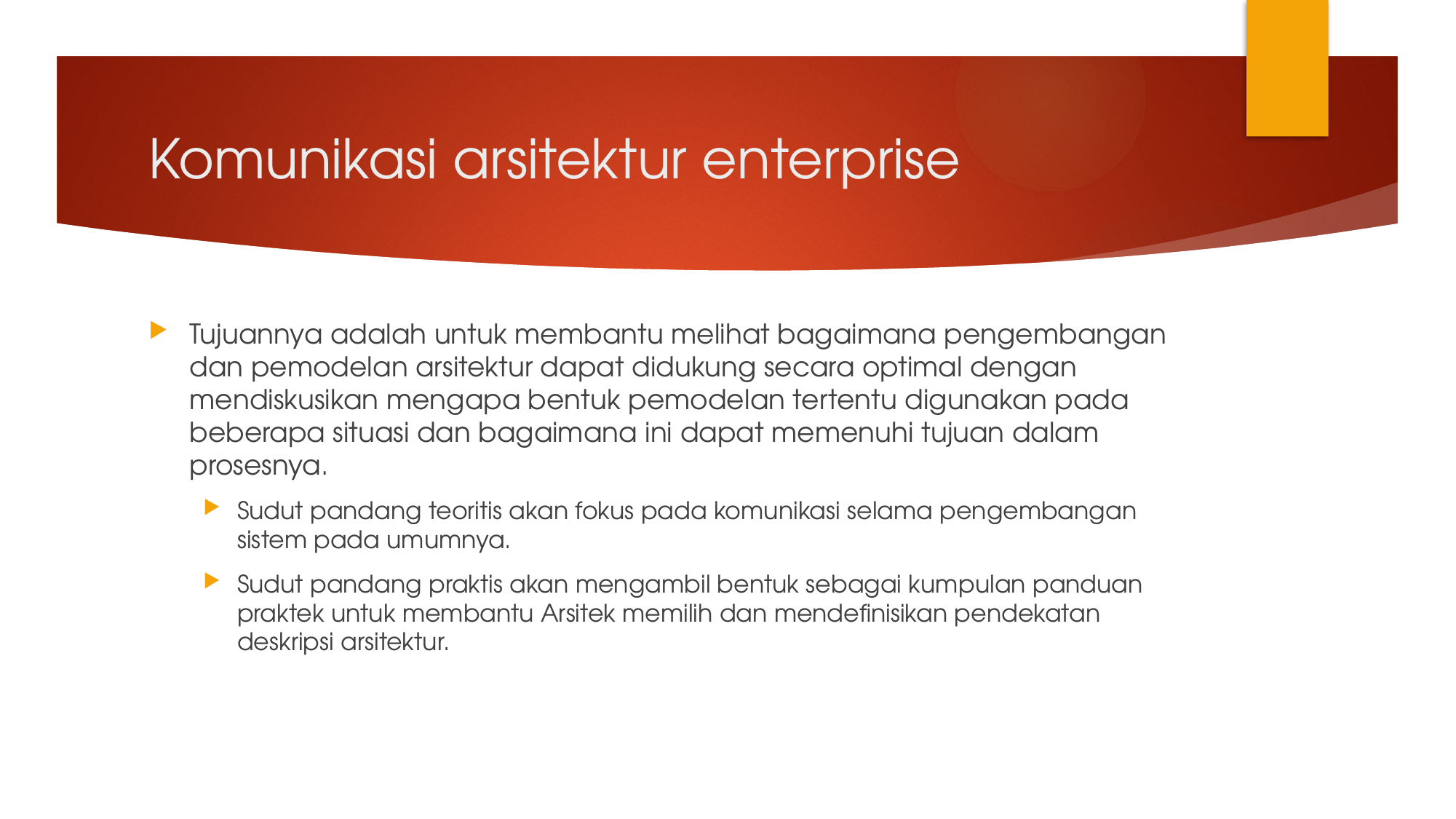

# Komunikasi arsitektur enterprise
Tujuannya adalah untuk membantu melihat bagaimana pengembangan dan pemodelan arsitektur dapat didukung secara optimal dengan mendiskusikan mengapa bentuk pemodelan tertentu digunakan pada beberapa situasi dan bagaimana ini dapat memenuhi tujuan dalam prosesnya.
Sudut pandang teoritis akan fokus pada komunikasi selama pengembangan sistem pada umumnya.
Sudut pandang praktis akan mengambil bentuk sebagai kumpulan panduan praktek untuk membantu Arsitek memilih dan mendefinisikan pendekatan deskripsi arsitektur.